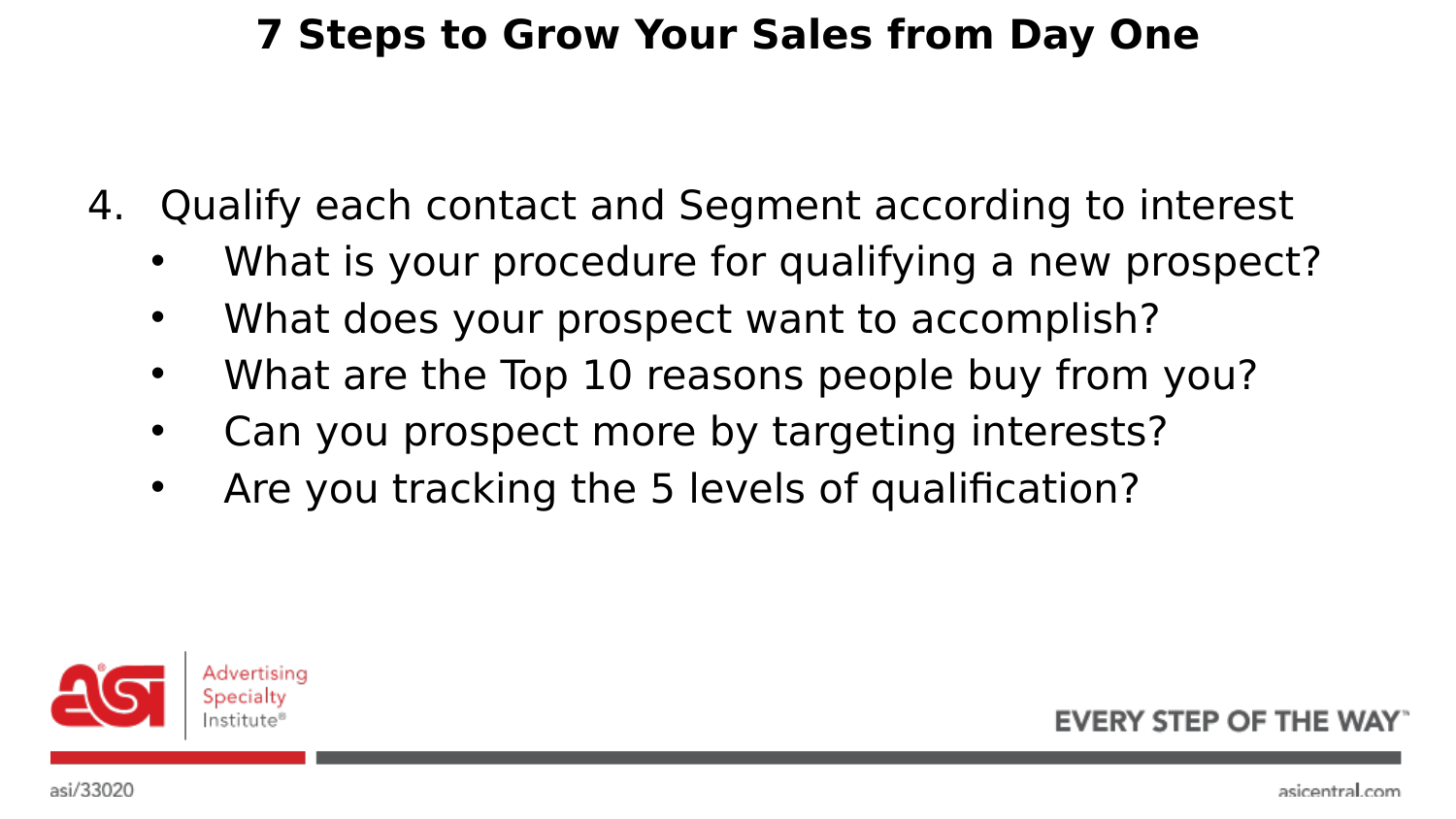

# 7 Steps to Grow Your Sales from Day One
Qualify each contact and Segment according to interest
What is your procedure for qualifying a new prospect?
What does your prospect want to accomplish?
What are the Top 10 reasons people buy from you?
Can you prospect more by targeting interests?
Are you tracking the 5 levels of qualification?